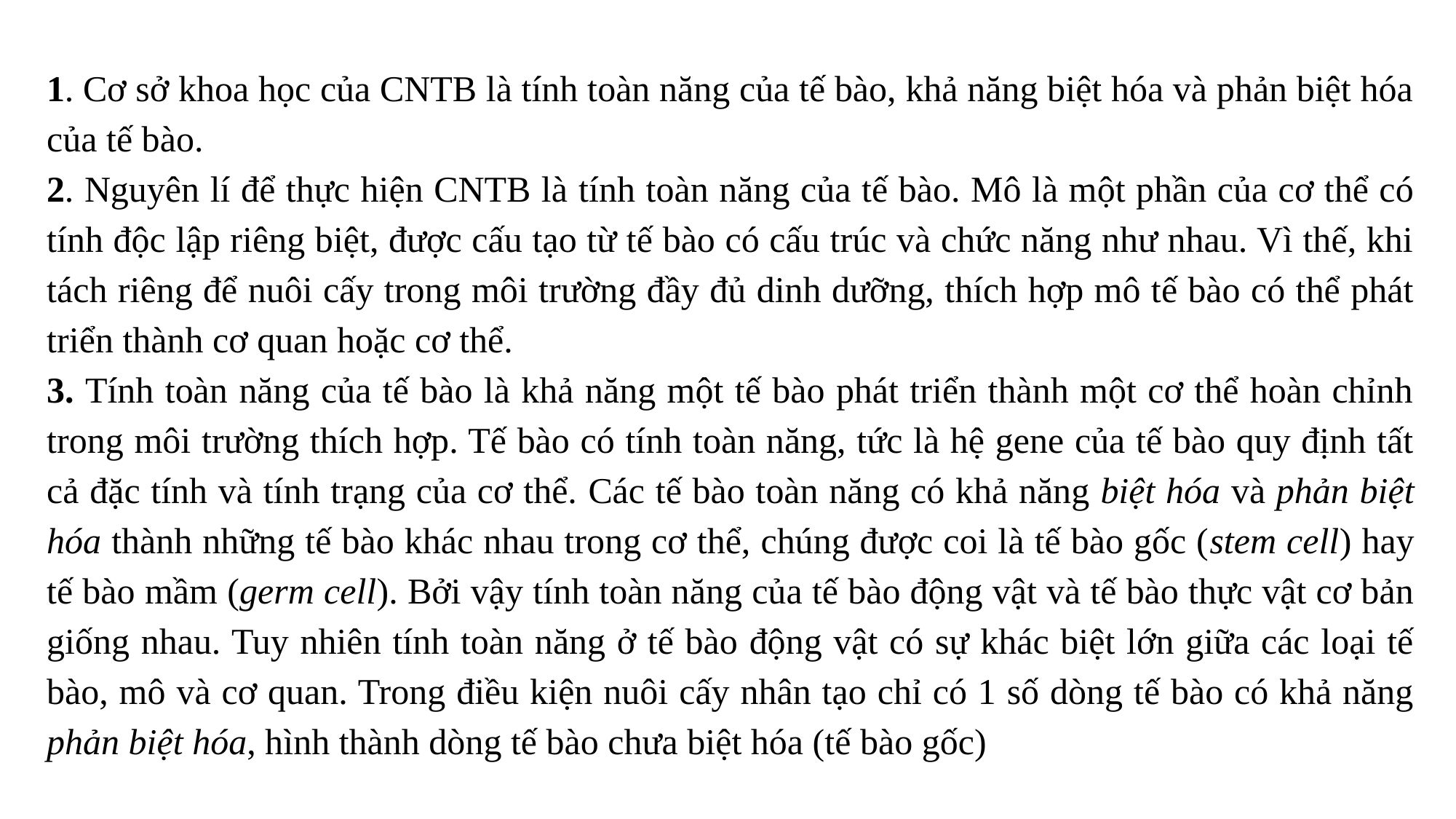

1. Cơ sở khoa học của CNTB là tính toàn năng của tế bào, khả năng biệt hóa và phản biệt hóa của tế bào.
2. Nguyên lí để thực hiện CNTB là tính toàn năng của tế bào. Mô là một phần của cơ thể có tính độc lập riêng biệt, được cấu tạo từ tế bào có cấu trúc và chức năng như nhau. Vì thế, khi tách riêng để nuôi cấy trong môi trường đầy đủ dinh dưỡng, thích hợp mô tế bào có thể phát triển thành cơ quan hoặc cơ thể.
3. Tính toàn năng của tế bào là khả năng một tế bào phát triển thành một cơ thể hoàn chỉnh trong môi trường thích hợp. Tế bào có tính toàn năng, tức là hệ gene của tế bào quy định tất cả đặc tính và tính trạng của cơ thể. Các tế bào toàn năng có khả năng biệt hóa và phản biệt hóa thành những tế bào khác nhau trong cơ thể, chúng được coi là tế bào gốc (stem cell) hay tế bào mầm (germ cell). Bởi vậy tính toàn năng của tế bào động vật và tế bào thực vật cơ bản giống nhau. Tuy nhiên tính toàn năng ở tế bào động vật có sự khác biệt lớn giữa các loại tế bào, mô và cơ quan. Trong điều kiện nuôi cấy nhân tạo chỉ có 1 số dòng tế bào có khả năng phản biệt hóa, hình thành dòng tế bào chưa biệt hóa (tế bào gốc)